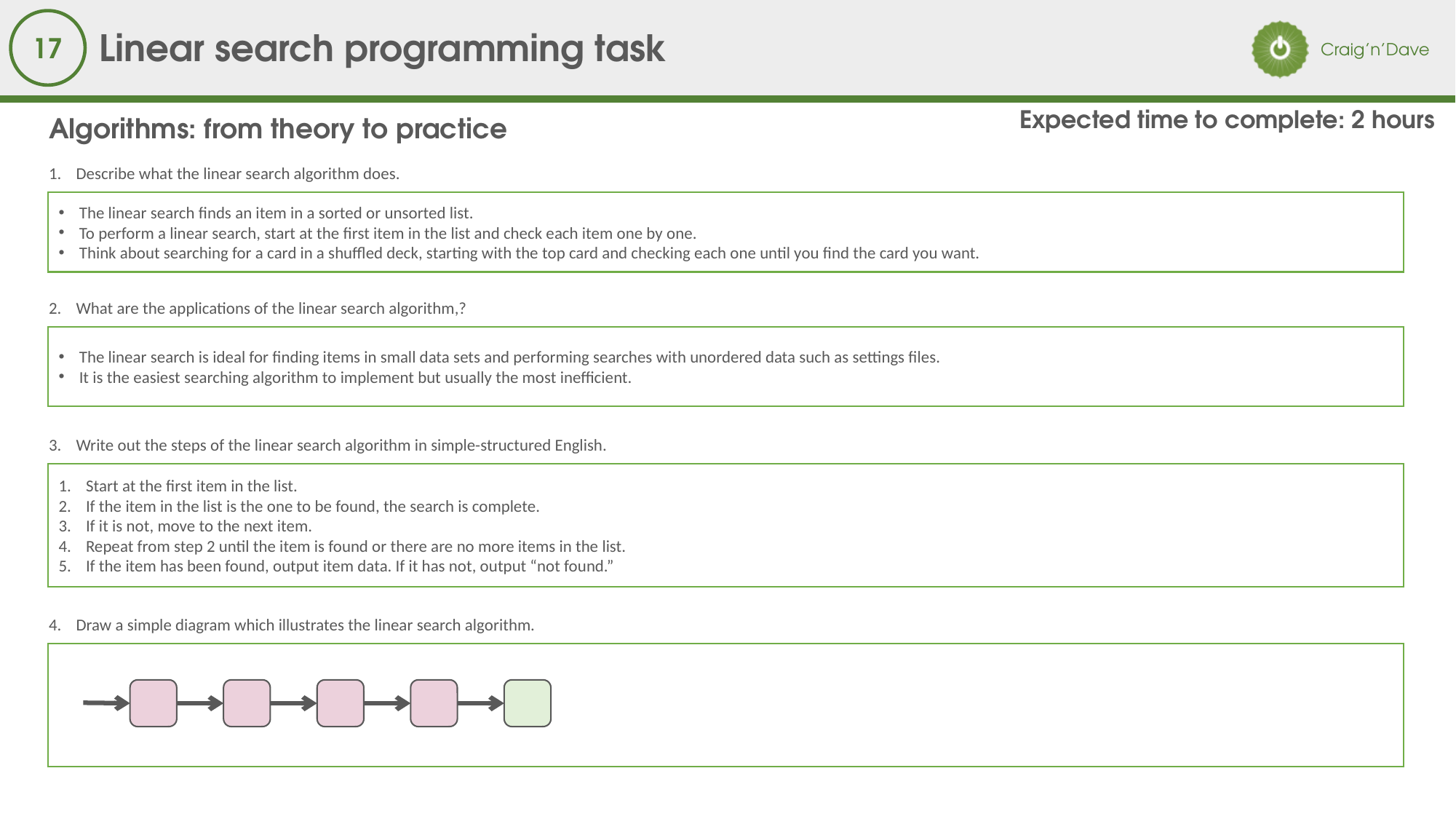

Linear search programming task
17
Expected time to complete: 2 hours
Algorithms: from theory to practice
Describe what the linear search algorithm does.
The linear search finds an item in a sorted or unsorted list.
To perform a linear search, start at the first item in the list and check each item one by one.
Think about searching for a card in a shuffled deck, starting with the top card and checking each one until you find the card you want.
What are the applications of the linear search algorithm,?
The linear search is ideal for finding items in small data sets and performing searches with unordered data such as settings files.
It is the easiest searching algorithm to implement but usually the most inefficient.
Write out the steps of the linear search algorithm in simple-structured English.
Start at the first item in the list.
If the item in the list is the one to be found, the search is complete.
If it is not, move to the next item.
Repeat from step 2 until the item is found or there are no more items in the list.
If the item has been found, output item data. If it has not, output “not found.”
Draw a simple diagram which illustrates the linear search algorithm.